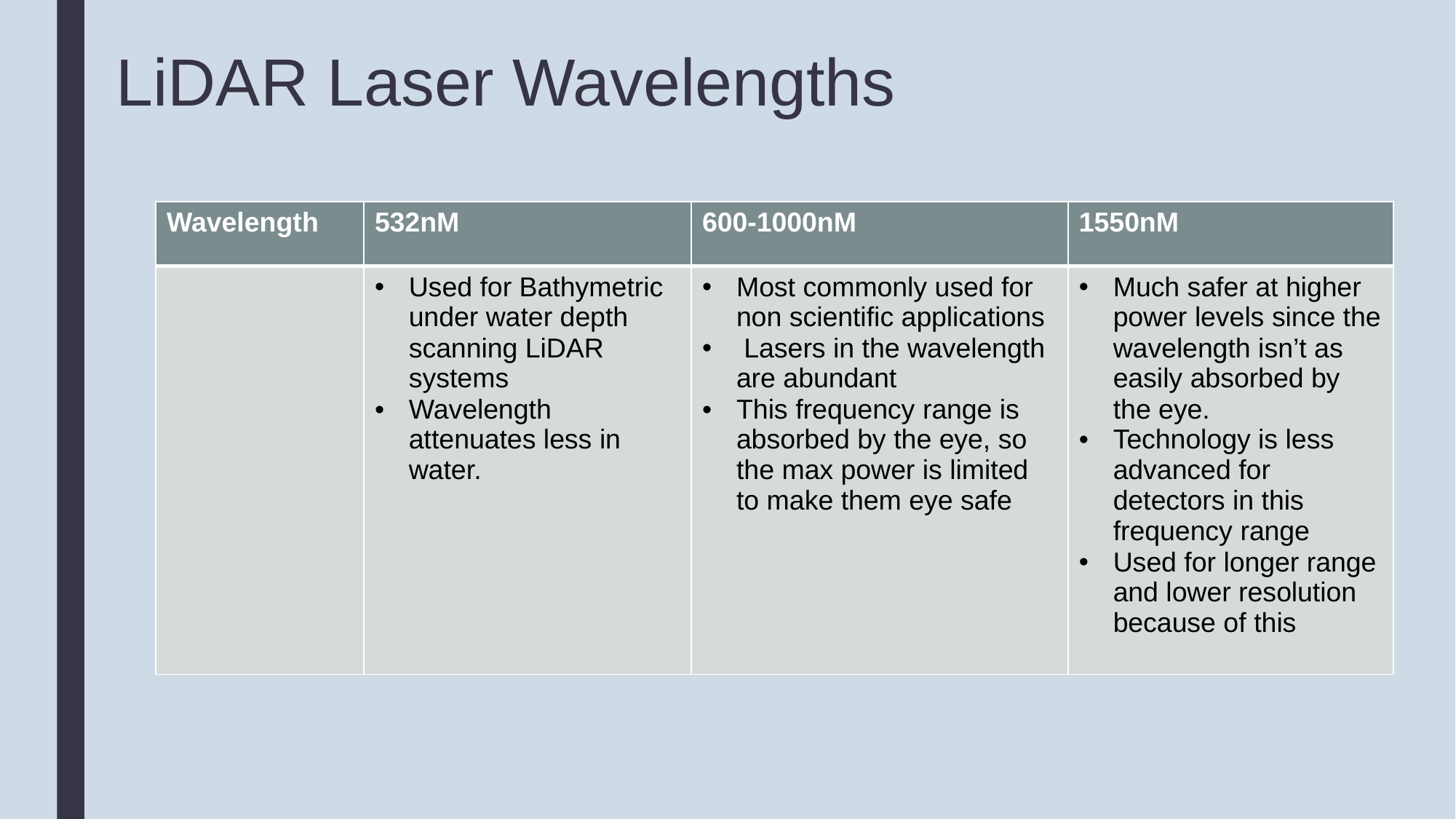

# LiDAR Laser Wavelengths
| Wavelength | 532nM | 600-1000nM | 1550nM |
| --- | --- | --- | --- |
|  | Used for Bathymetric under water depth scanning LiDAR systems Wavelength attenuates less in water. | Most commonly used for non scientific applications Lasers in the wavelength are abundant This frequency range is absorbed by the eye, so the max power is limited to make them eye safe | Much safer at higher power levels since the wavelength isn’t as easily absorbed by the eye. Technology is less advanced for detectors in this frequency range Used for longer range and lower resolution because of this |